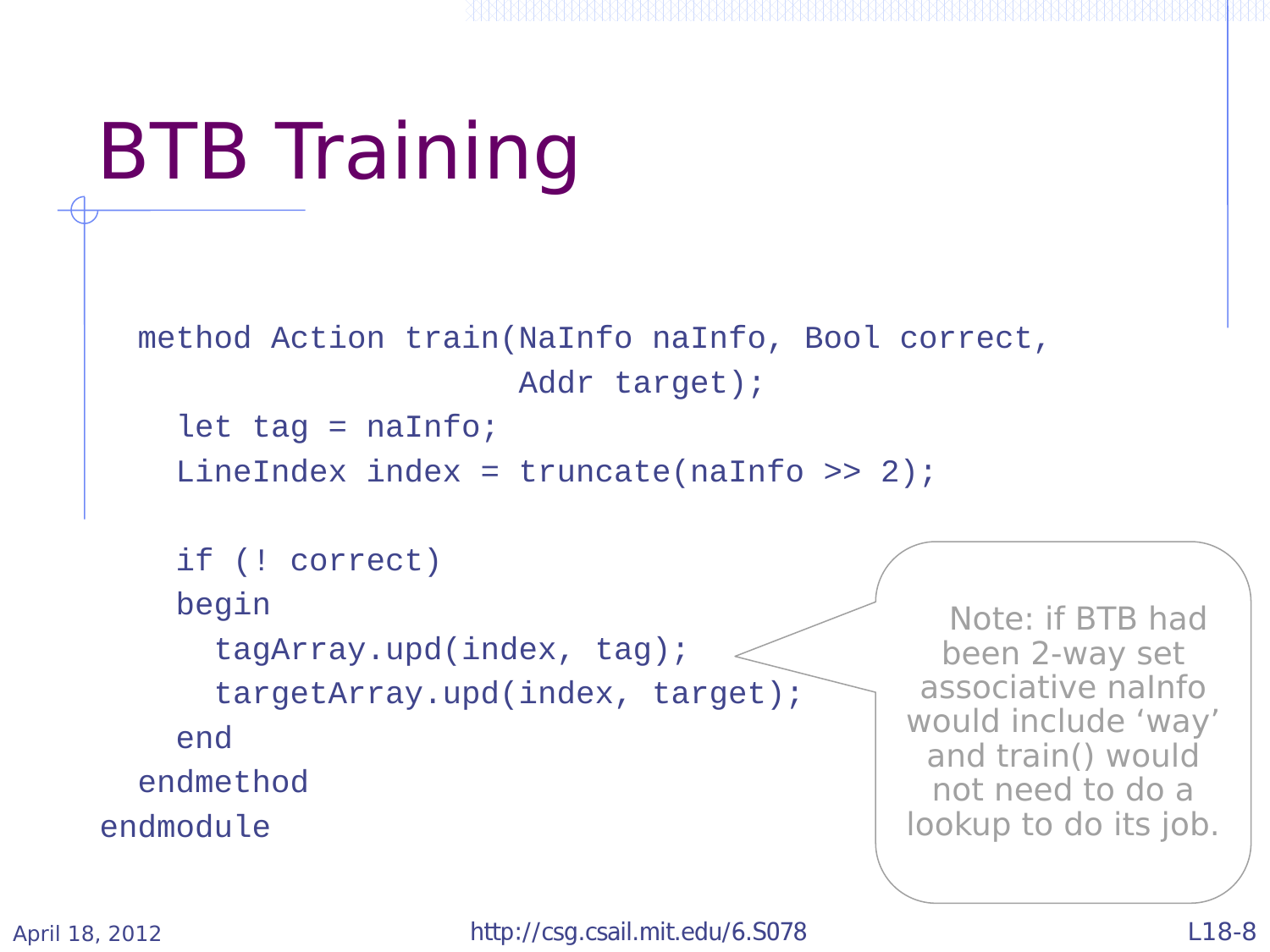

# BTB Training

  method Action train(NaInfo naInfo, Bool correct,
                      Addr target);
    let tag = naInfo;
    LineIndex index = truncate(naInfo >> 2);

    if (! correct)
    begin
      tagArray.upd(index, tag);
      targetArray.upd(index, target);
    end
  endmethod
endmodule

Note: if BTB had been 2-way set associative naInfo would include ‘way’ and train() would not need to do a lookup to do its job.
April 18, 2012
http://csg.csail.mit.edu/6.S078
L18-8